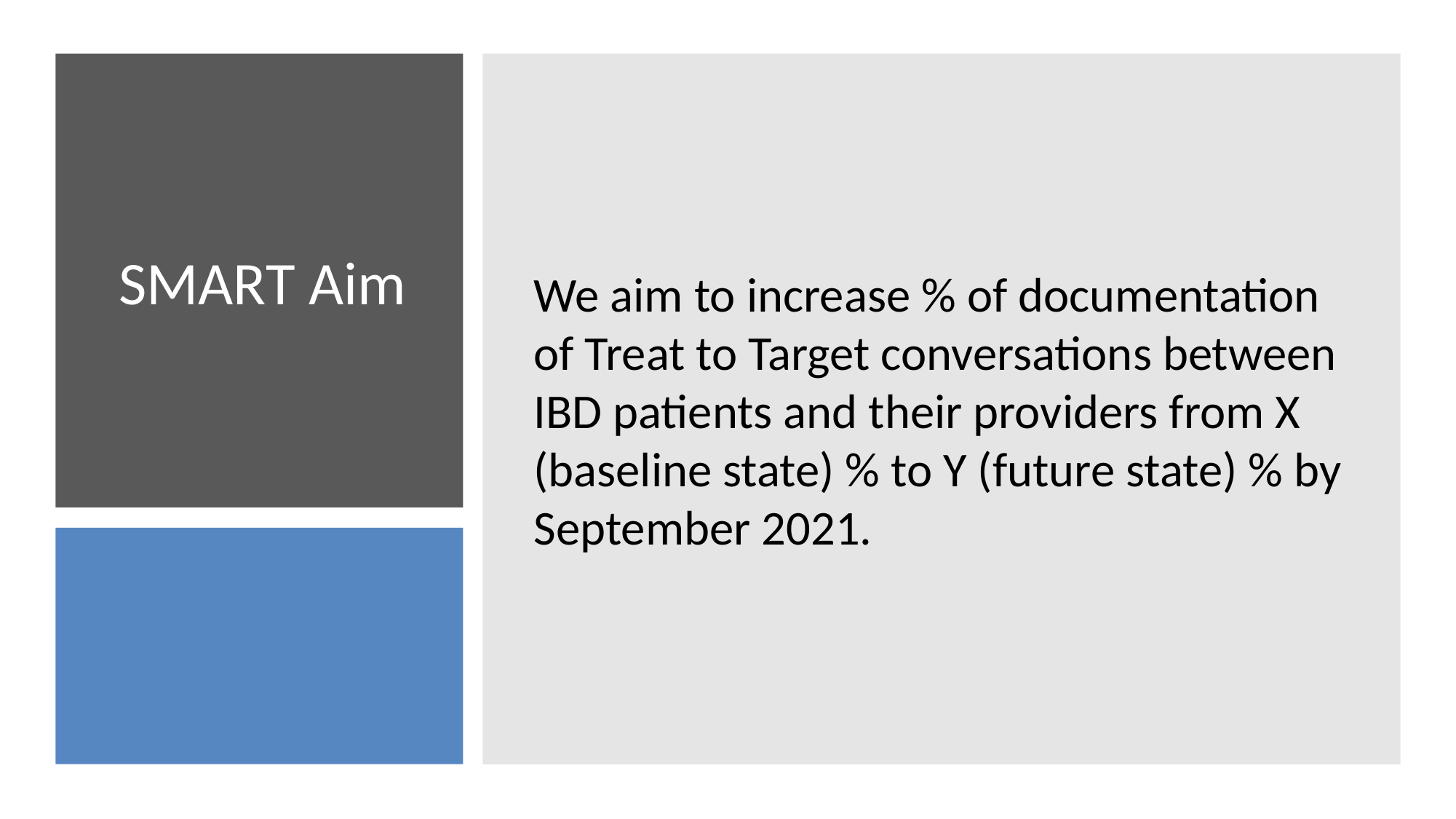

We aim to increase % of documentation of Treat to Target conversations between IBD patients and their providers from X (baseline state) % to Y (future state) % by September 2021.
# SMART Aim